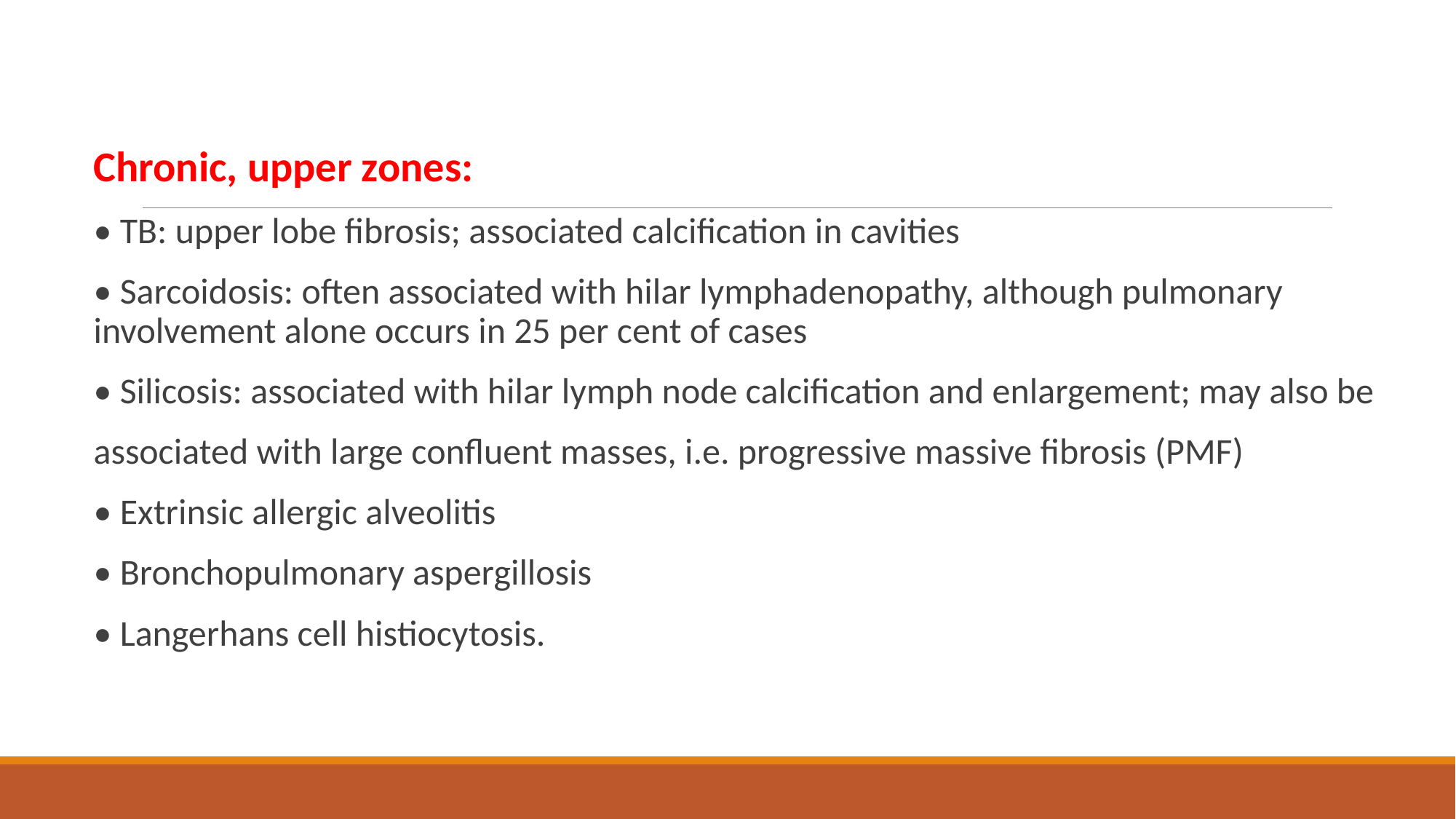

Chronic, upper zones:
• TB: upper lobe fibrosis; associated calcification in cavities
• Sarcoidosis: often associated with hilar lymphadenopathy, although pulmonary involvement alone occurs in 25 per cent of cases
• Silicosis: associated with hilar lymph node calcification and enlargement; may also be
associated with large confluent masses, i.e. progressive massive fibrosis (PMF)
• Extrinsic allergic alveolitis
• Bronchopulmonary aspergillosis
• Langerhans cell histiocytosis.